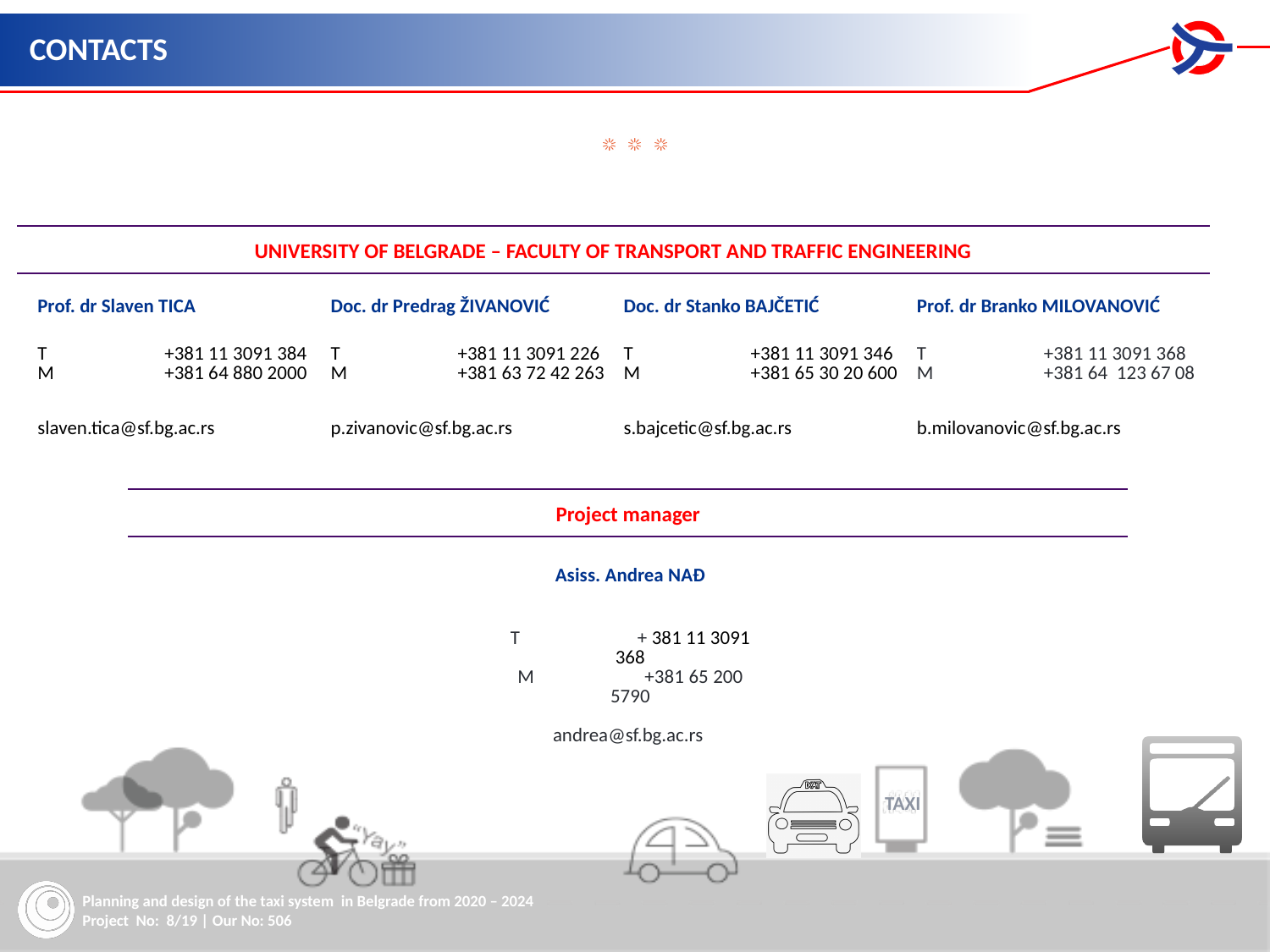

CONTACTS
UNIVERSITY OF BELGRADE – FACULTY OF TRANSPORT AND TRAFFIC ENGINEERING
| Prof. dr Slaven TICA | Doc. dr Predrag ŽIVANOVIĆ | Doc. dr Stanko BAJČETIĆ | Prof. dr Branko MILOVANOVIĆ |
| --- | --- | --- | --- |
|  |  |  |  |
| T +381 11 3091 384 M +381 64 880 2000 | T +381 11 3091 226 M +381 63 72 42 263 | T +381 11 3091 346 M +381 65 30 20 600 | T +381 11 3091 368 M +381 64 123 67 08 |
|  |  |  |  |
| slaven.tica@sf.bg.ac.rs | p.zivanovic@sf.bg.ac.rs | s.bajcetic@sf.bg.ac.rs | b.milovanovic@sf.bg.ac.rs |
Project manager
| Asiss. Andrea NAĐ |
| --- |
|  |
| T + 381 11 3091 368 M +381 65 200 5790 |
| andrea@sf.bg.ac.rs |